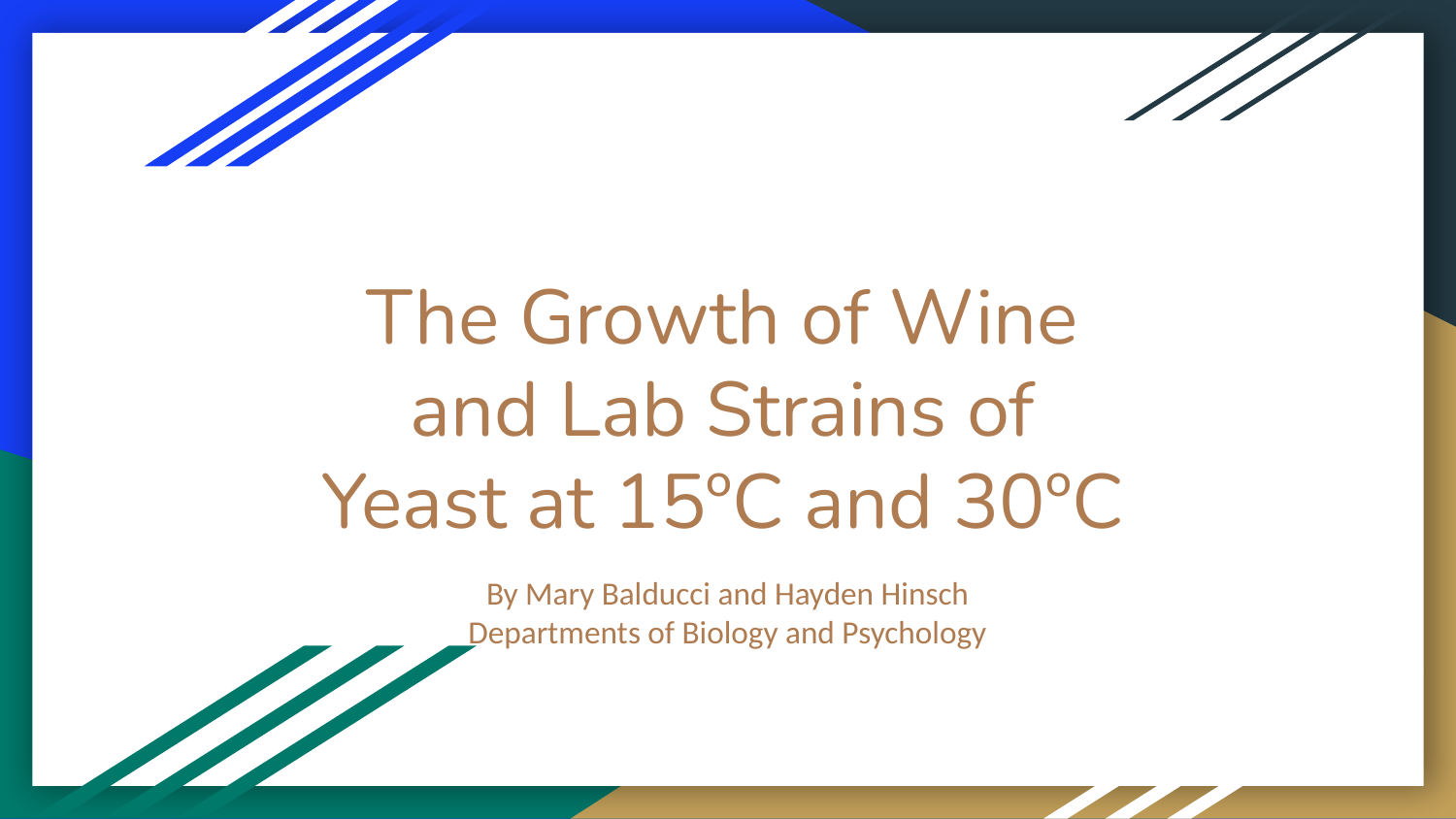

# The Growth of Wine and Lab Strains of Yeast at 15ºC and 30ºC
By Mary Balducci and Hayden Hinsch
Departments of Biology and Psychology